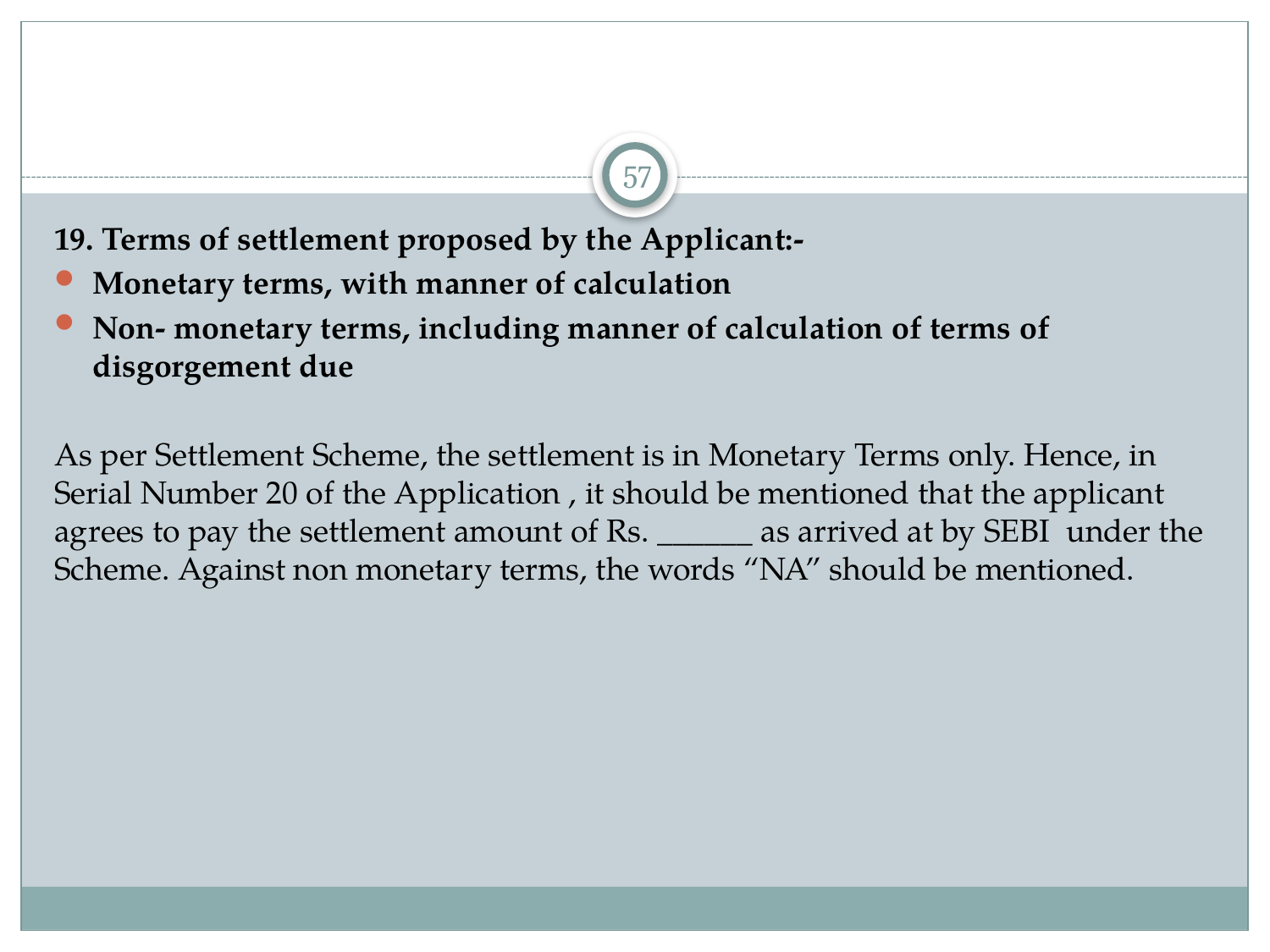

57
19. Terms of settlement proposed by the Applicant:-
Monetary terms, with manner of calculation
Non- monetary terms, including manner of calculation of terms of disgorgement due

As per Settlement Scheme, the settlement is in Monetary Terms only. Hence, in Serial Number 20 of the Application , it should be mentioned that the applicant agrees to pay the settlement amount of Rs. ______ as arrived at by SEBI  under the Scheme. Against non monetary terms, the words “NA” should be mentioned.